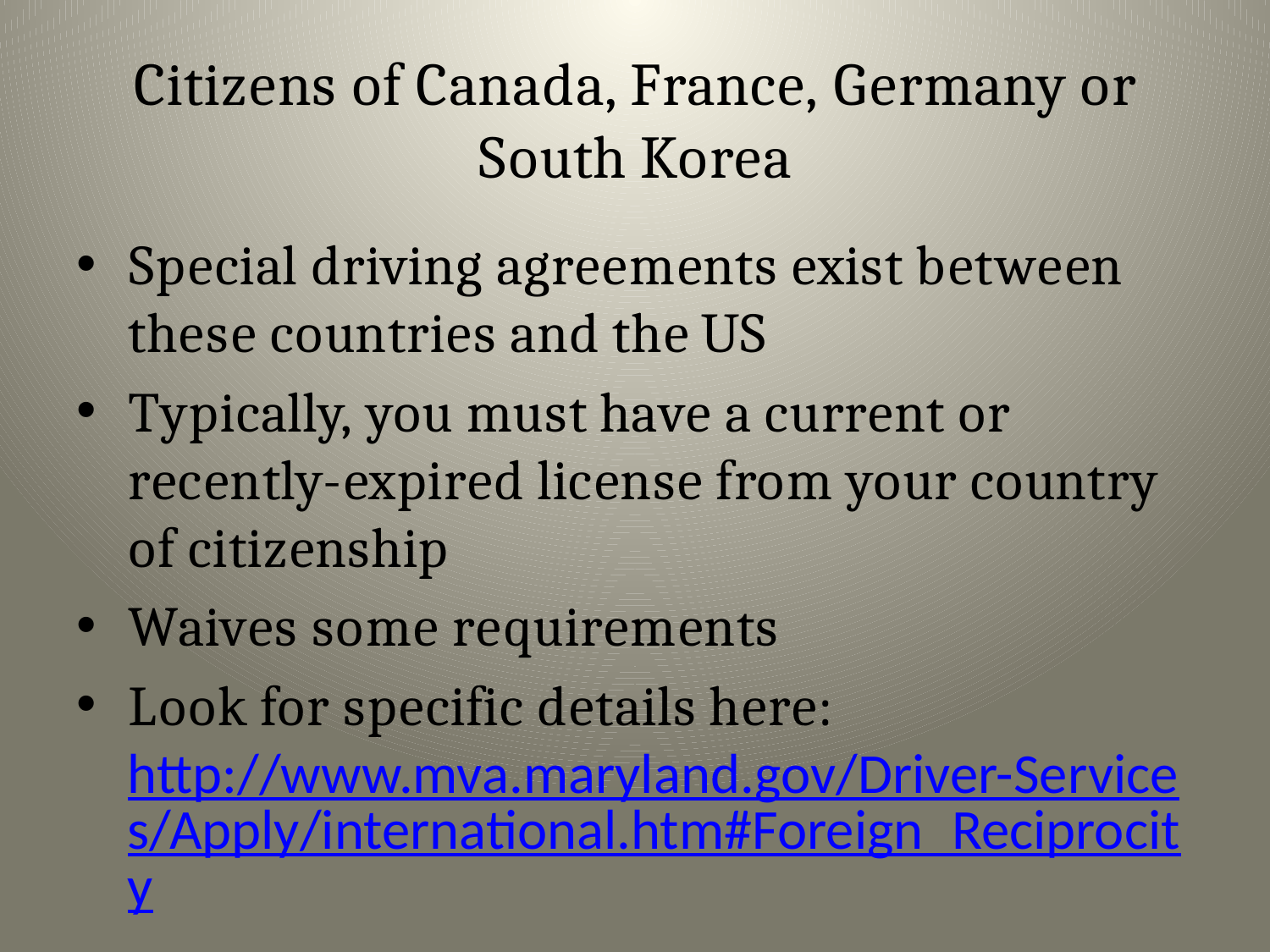

# Citizens of Canada, France, Germany or South Korea
Special driving agreements exist between these countries and the US
Typically, you must have a current or recently-expired license from your country of citizenship
Waives some requirements
Look for specific details here:
http://www.mva.maryland.gov/Driver-Services/Apply/international.htm#Foreign_Reciprocity